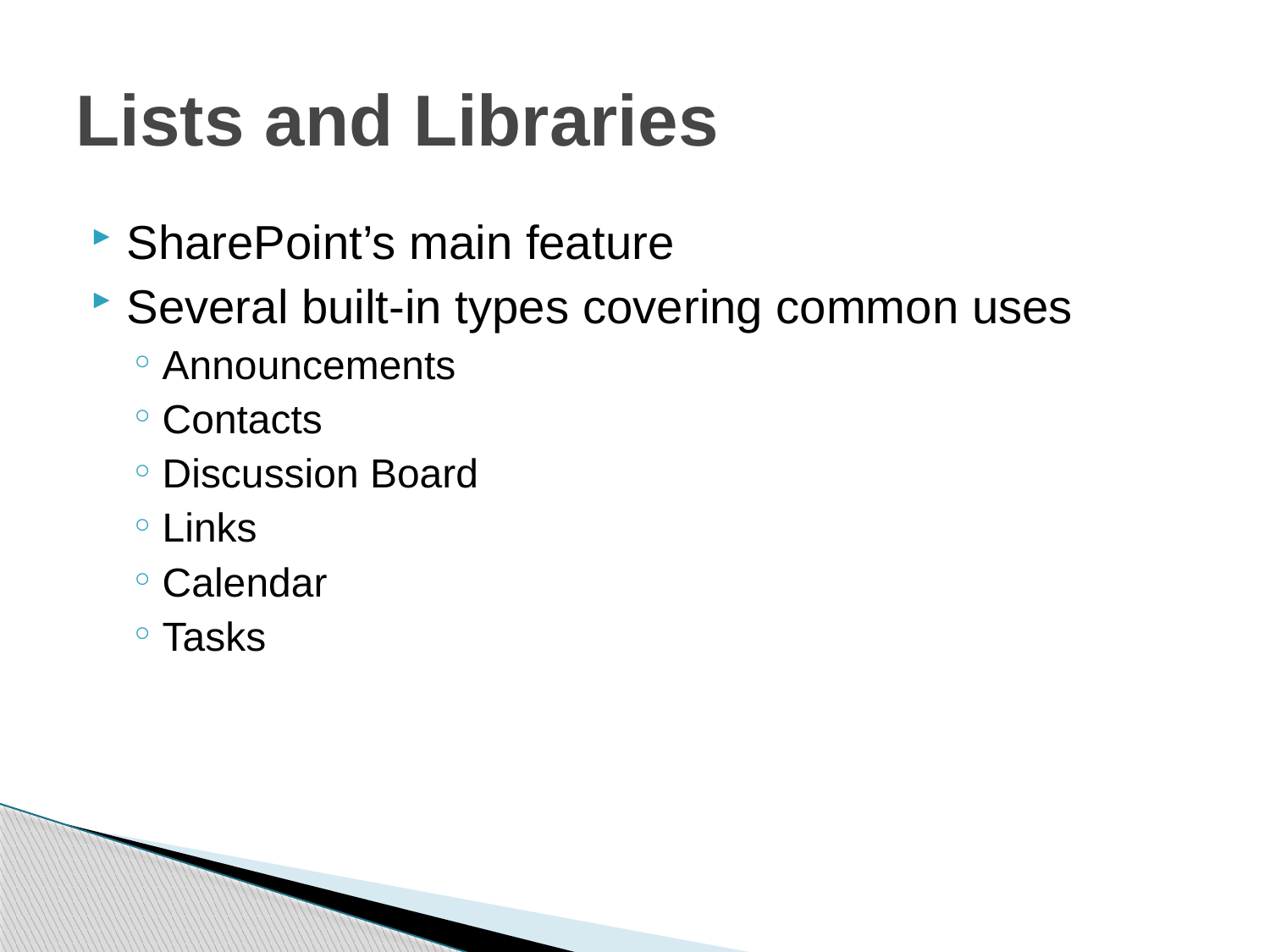

# Lists and Libraries
SharePoint’s main feature
Several built-in types covering common uses
Announcements
Contacts
Discussion Board
Links
Calendar
Tasks